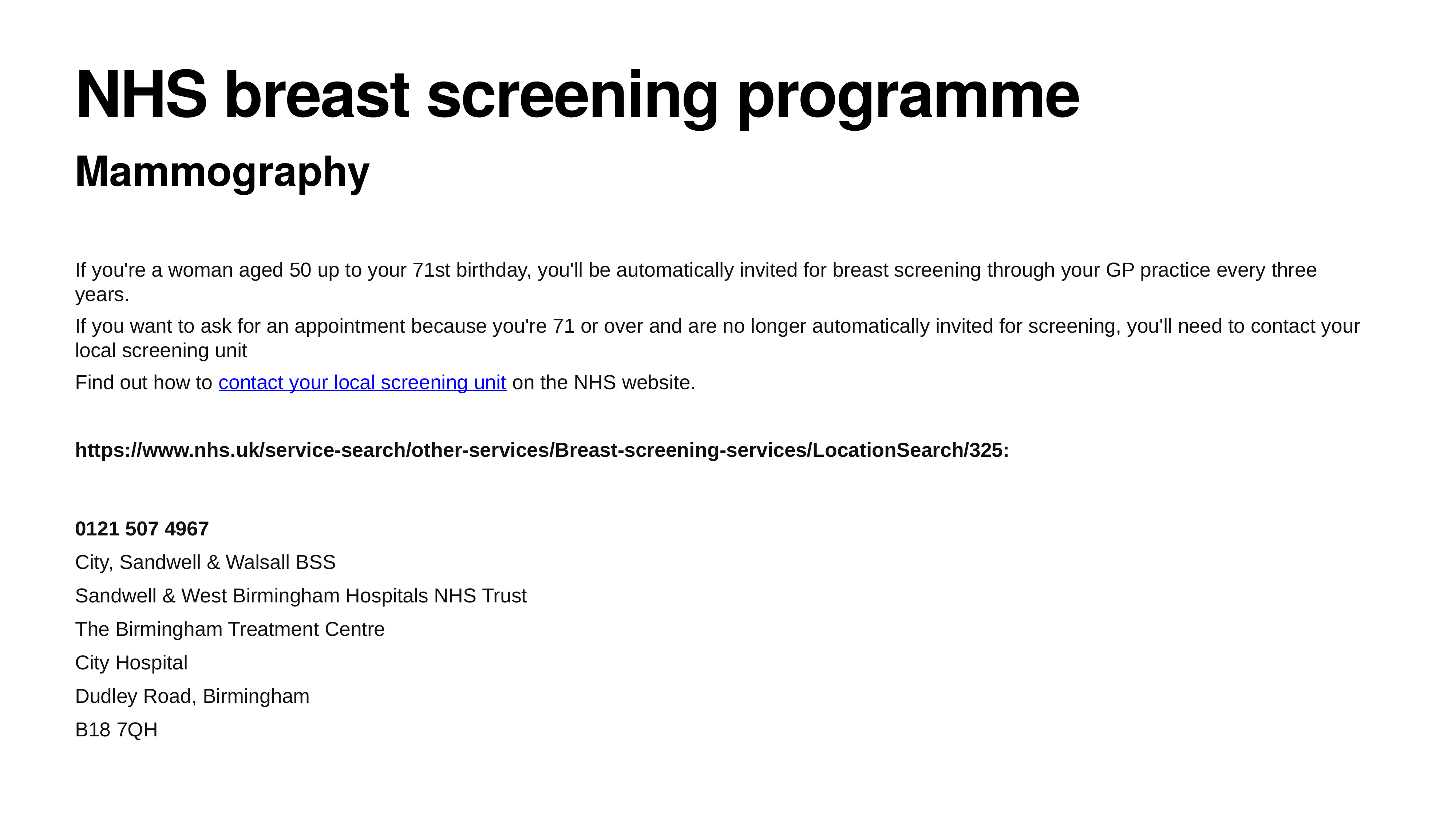

# NHS breast screening programme
Mammography
If you're a woman aged 50 up to your 71st birthday, you'll be automatically invited for breast screening through your GP practice every three years.
If you want to ask for an appointment because you're 71 or over and are no longer automatically invited for screening, you'll need to contact your local screening unit
Find out how to contact your local screening unit on the NHS website.

https://www.nhs.uk/service-search/other-services/Breast-screening-services/LocationSearch/325:

0121 507 4967
City, Sandwell & Walsall BSS
Sandwell & West Birmingham Hospitals NHS Trust
The Birmingham Treatment Centre
City Hospital
Dudley Road, Birmingham
B18 7QH